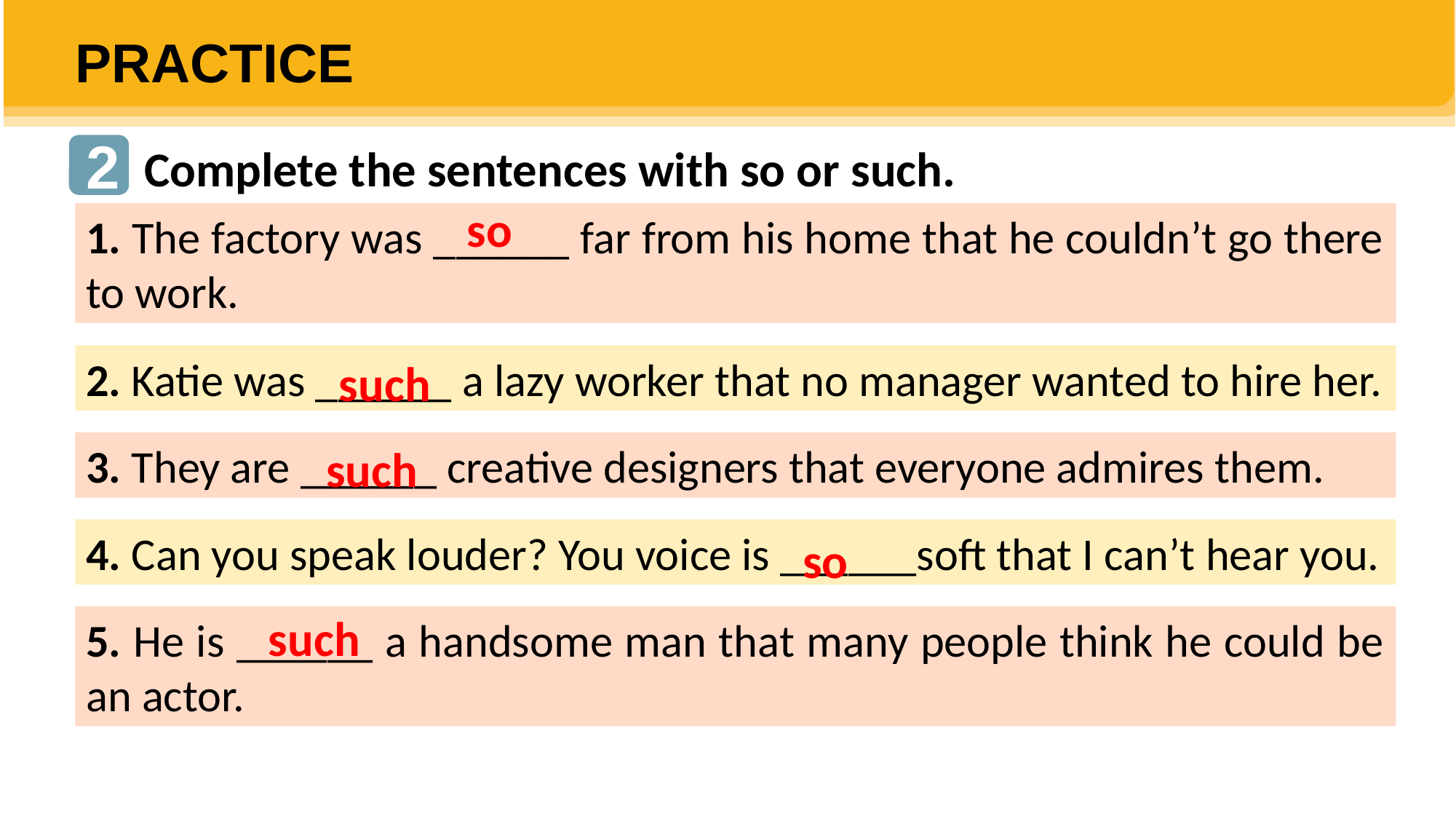

PRACTICE
2
Complete the sentences with so or such.

so
1. The factory was ______ far from his home that he couldn’t go there to work.
2. Katie was ______ a lazy worker that no manager wanted to hire her.
such
3. They are ______ creative designers that everyone admires them.
such
4. Can you speak louder? You voice is ______soft that I can’t hear you.
so
such
5. He is ______ a handsome man that many people think he could be an actor.